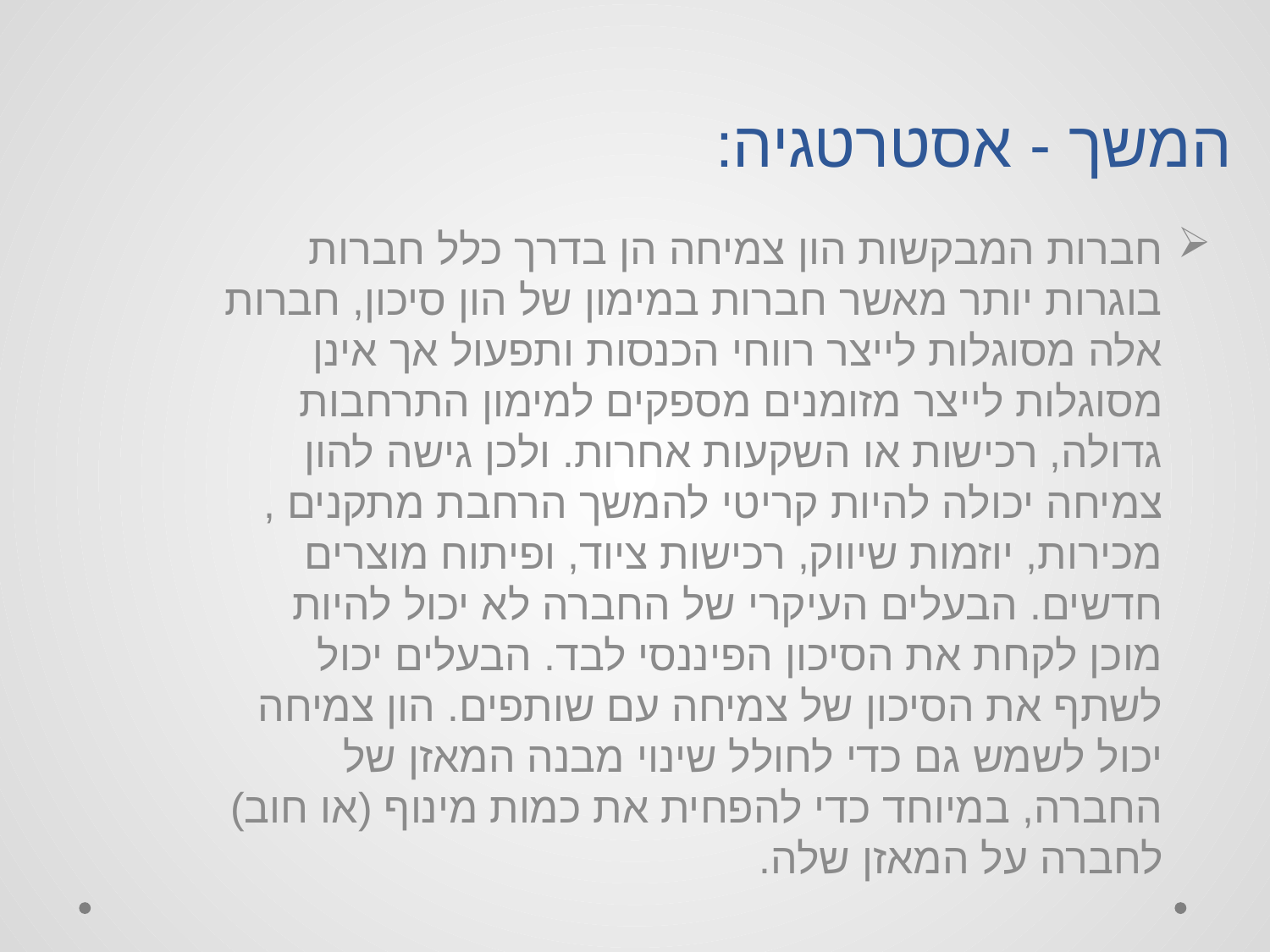

# המשך - אסטרטגיה:
חברות המבקשות הון צמיחה הן בדרך כלל חברות בוגרות יותר מאשר חברות במימון של הון סיכון, חברות אלה מסוגלות לייצר רווחי הכנסות ותפעול אך אינן מסוגלות לייצר מזומנים מספקים למימון התרחבות גדולה, רכישות או השקעות אחרות. ולכן גישה להון צמיחה יכולה להיות קריטי להמשך הרחבת מתקנים , מכירות, יוזמות שיווק, רכישות ציוד, ופיתוח מוצרים חדשים. הבעלים העיקרי של החברה לא יכול להיות מוכן לקחת את הסיכון הפיננסי לבד. הבעלים יכול לשתף את הסיכון של צמיחה עם שותפים. הון צמיחה יכול לשמש גם כדי לחולל שינוי מבנה המאזן של החברה, במיוחד כדי להפחית את כמות מינוף (או חוב) לחברה על המאזן שלה.